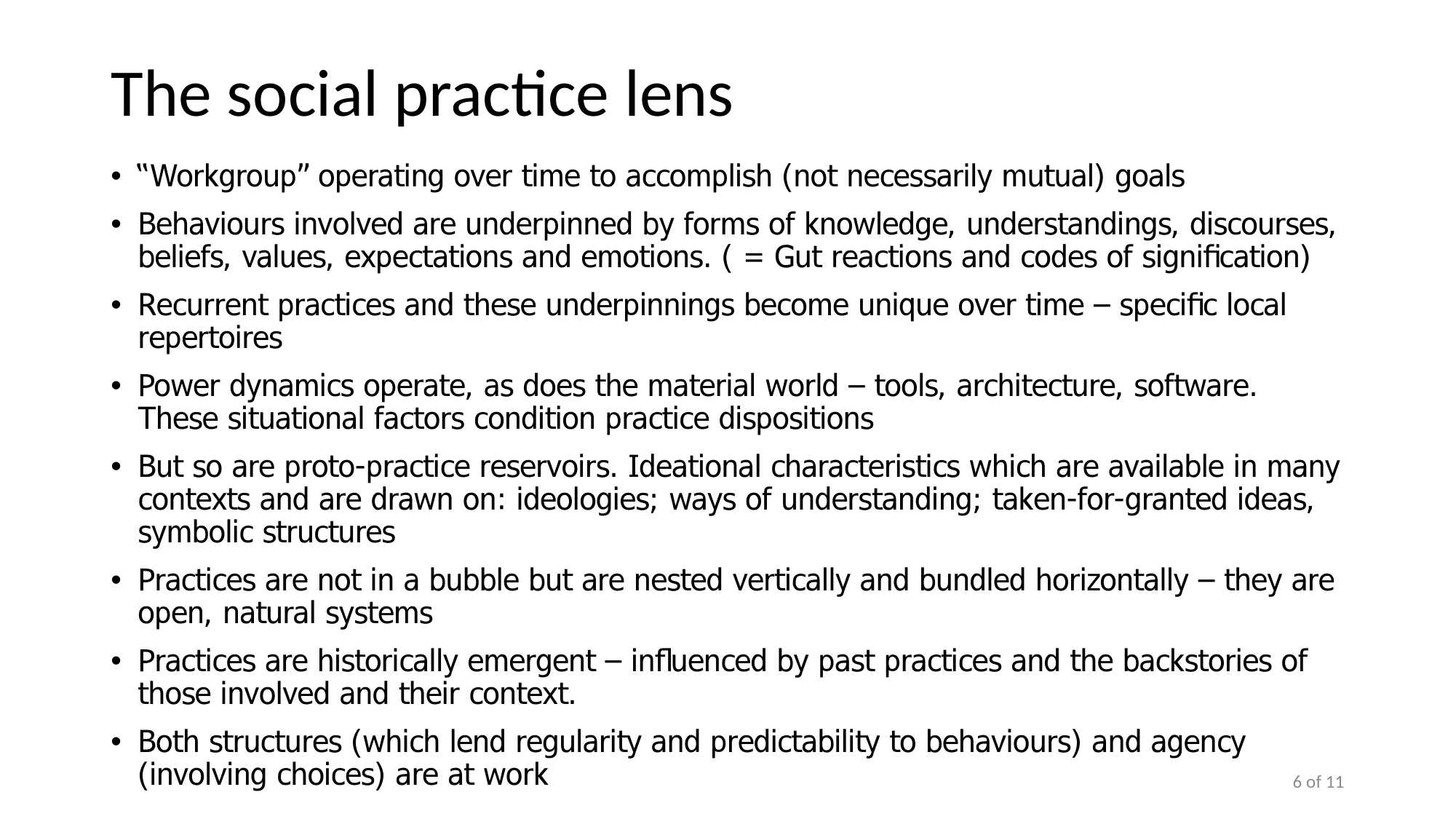

# The social practice lens
“Workgroup” operating over time to accomplish (not necessarily mutual) goals
Behaviours involved are underpinned by forms of knowledge, understandings, discourses, beliefs, values, expectations and emotions. ( = Gut reactions and codes of signification)
Recurrent practices and these underpinnings become unique over time – specific local repertoires
Power dynamics operate, as does the material world – tools, architecture, software. These situational factors condition practice dispositions
But so are proto-practice reservoirs. Ideational characteristics which are available in many contexts and are drawn on: ideologies; ways of understanding; taken-for-granted ideas, symbolic structures
Practices are not in a bubble but are nested vertically and bundled horizontally – they are open, natural systems
Practices are historically emergent – influenced by past practices and the backstories of those involved and their context.
Both structures (which lend regularity and predictability to behaviours) and agency (involving choices) are at work

6 of 11